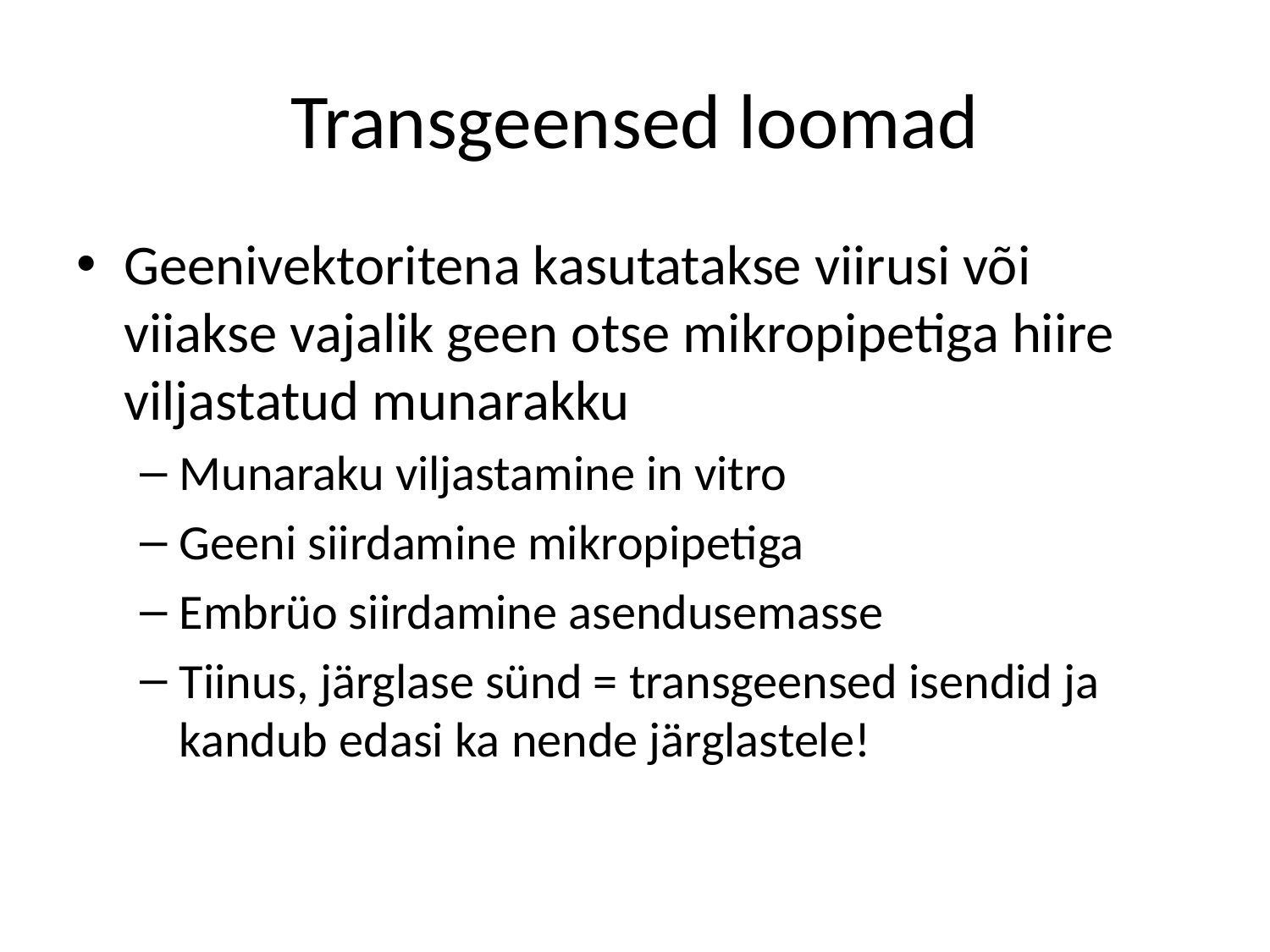

# Transgeensed loomad
Geenivektoritena kasutatakse viirusi või viiakse vajalik geen otse mikropipetiga hiire viljastatud munarakku
Munaraku viljastamine in vitro
Geeni siirdamine mikropipetiga
Embrüo siirdamine asendusemasse
Tiinus, järglase sünd = transgeensed isendid ja kandub edasi ka nende järglastele!